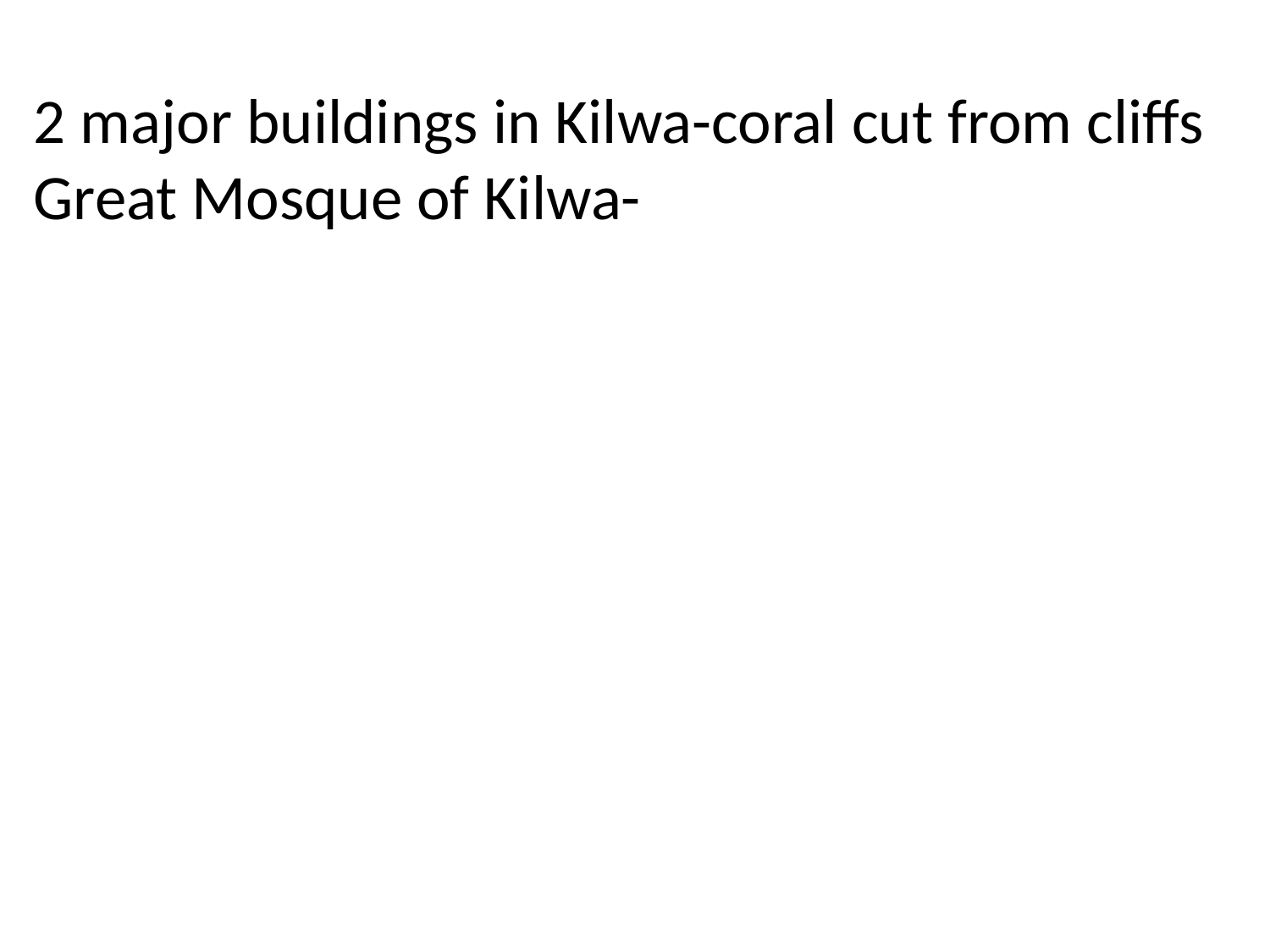

2 major buildings in Kilwa-coral cut from cliffs
Great Mosque of Kilwa-